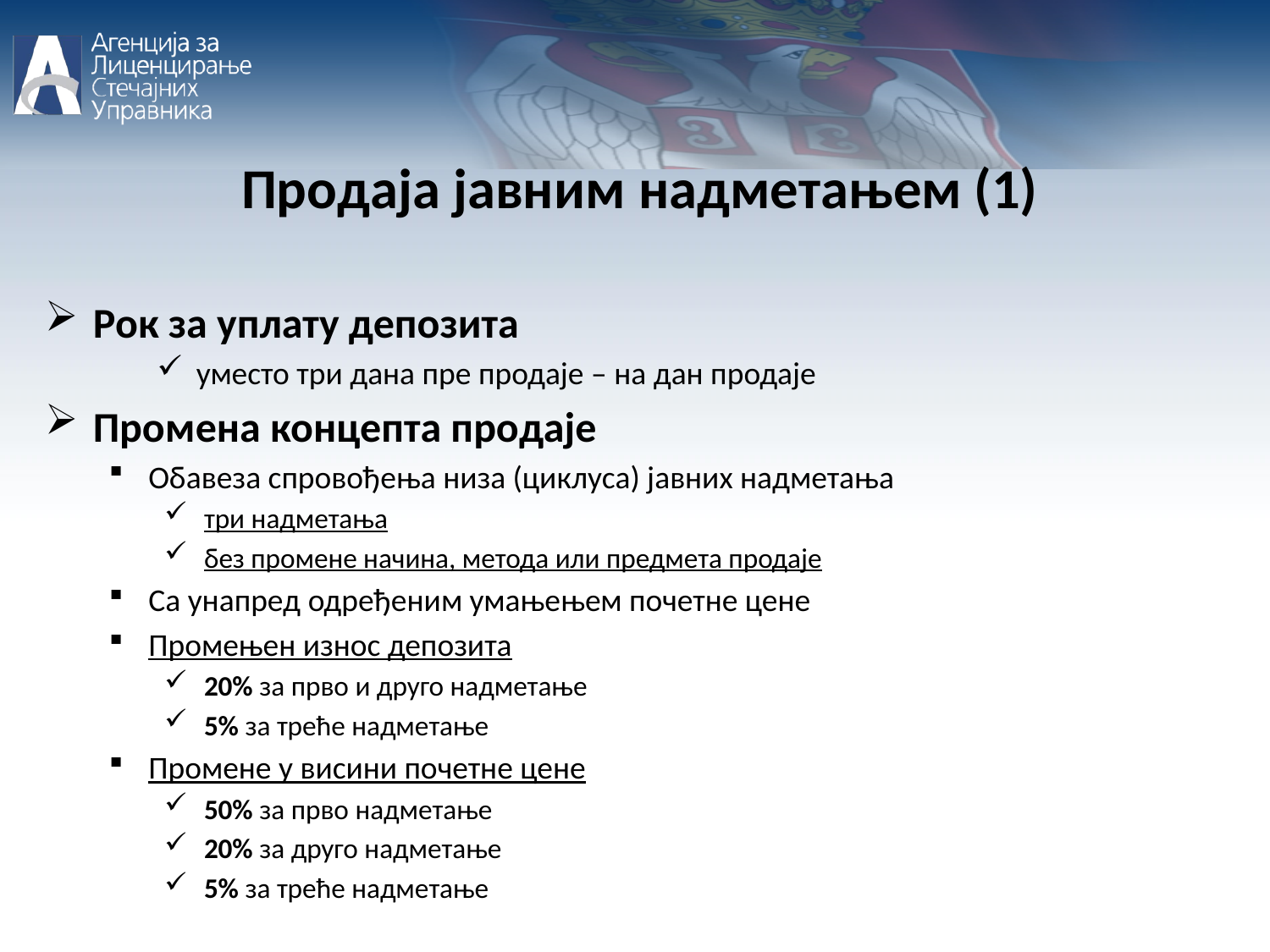

Продаја јавним надметањем (1)

Рок за уплату депозита
уместо три дана пре продаје – на дан продаје
Промена концепта продаје
Обавеза спровођења низа (циклуса) јавних надметања
три надметања
без промене начина, метода или предмета продаје
Са унапред одређеним умањењем почетне цене
Промењен износ депозита
20% за прво и друго надметање
5% за треће надметање
Промене у висини почетне цене
50% за прво надметање
20% за друго надметање
5% за треће надметање